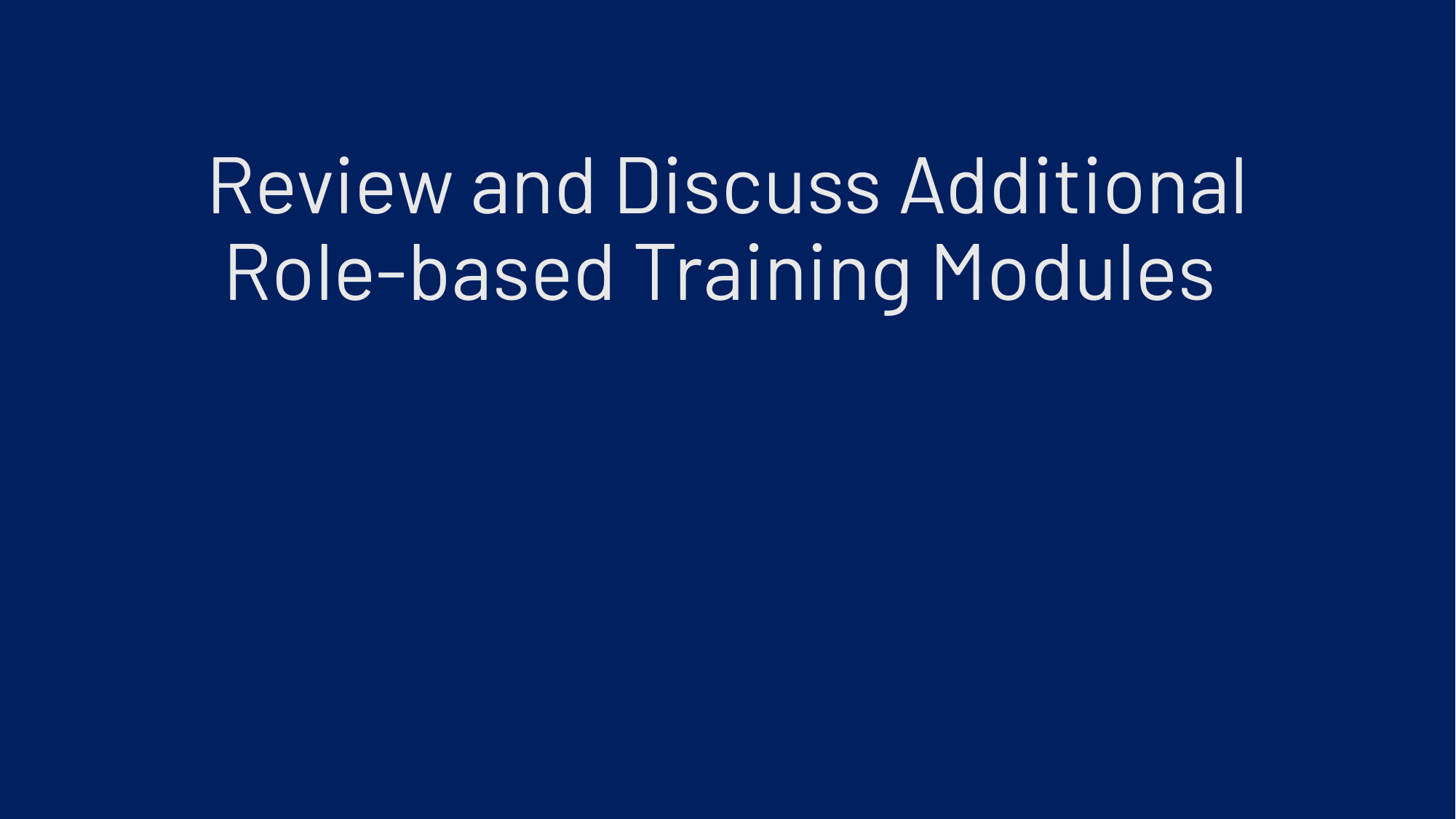

# Review and Discuss Additional Role-based Training Modules